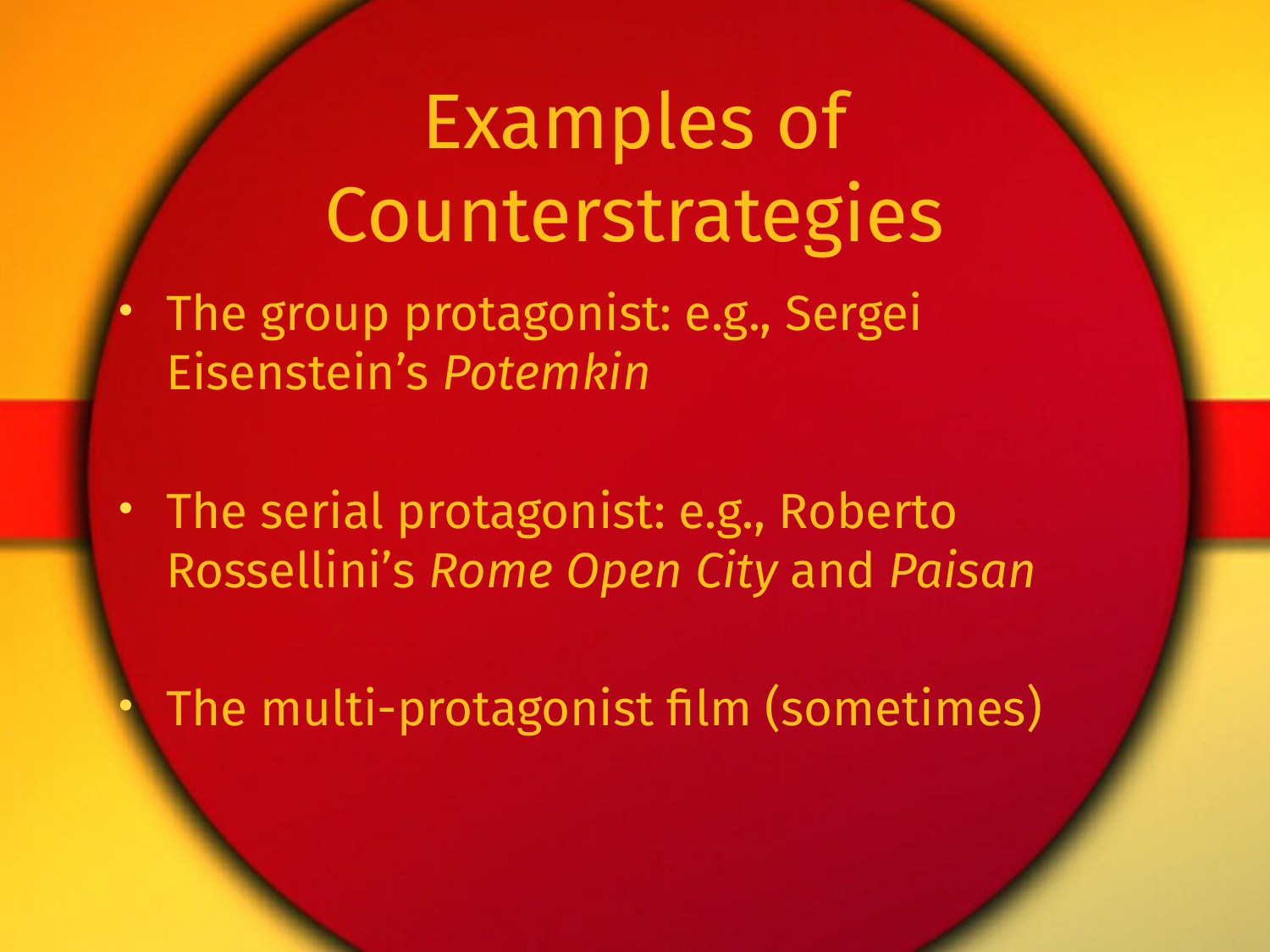

# Examples of Counterstrategies
The group protagonist: e.g., Sergei Eisenstein’s Potemkin

The serial protagonist: e.g., Roberto Rossellini’s Rome Open City and Paisan

The multi-protagonist film (sometimes)